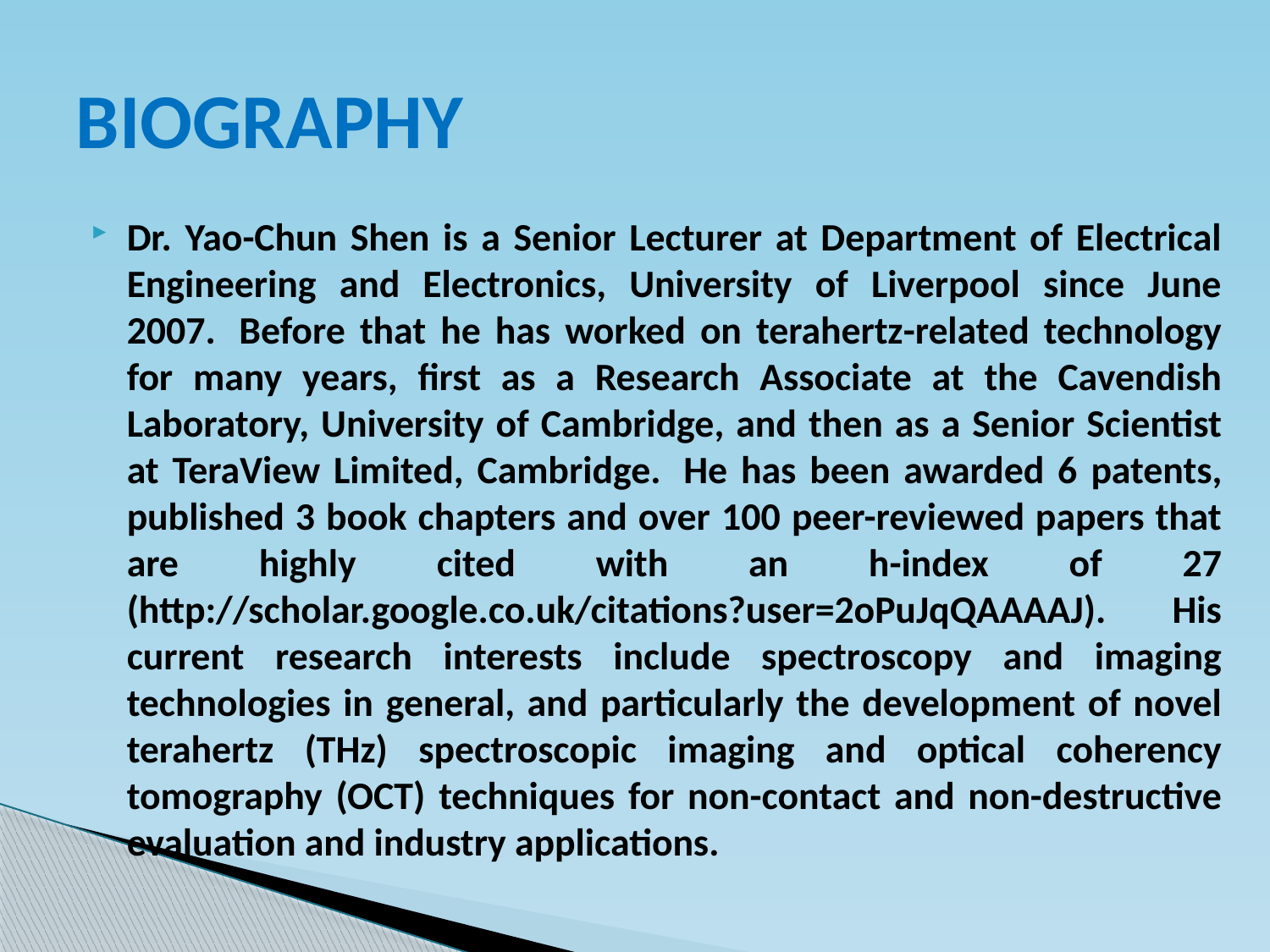

# BIOGRAPHY
Dr. Yao-Chun Shen is a Senior Lecturer at Department of Electrical Engineering and Electronics, University of Liverpool since June 2007.  Before that he has worked on terahertz-related technology for many years, first as a Research Associate at the Cavendish Laboratory, University of Cambridge, and then as a Senior Scientist at TeraView Limited, Cambridge.  He has been awarded 6 patents, published 3 book chapters and over 100 peer-reviewed papers that are highly cited with an h-index of 27 (http://scholar.google.co.uk/citations?user=2oPuJqQAAAAJ). His current research interests include spectroscopy and imaging technologies in general, and particularly the development of novel terahertz (THz) spectroscopic imaging and optical coherency tomography (OCT) techniques for non-contact and non-destructive evaluation and industry applications.